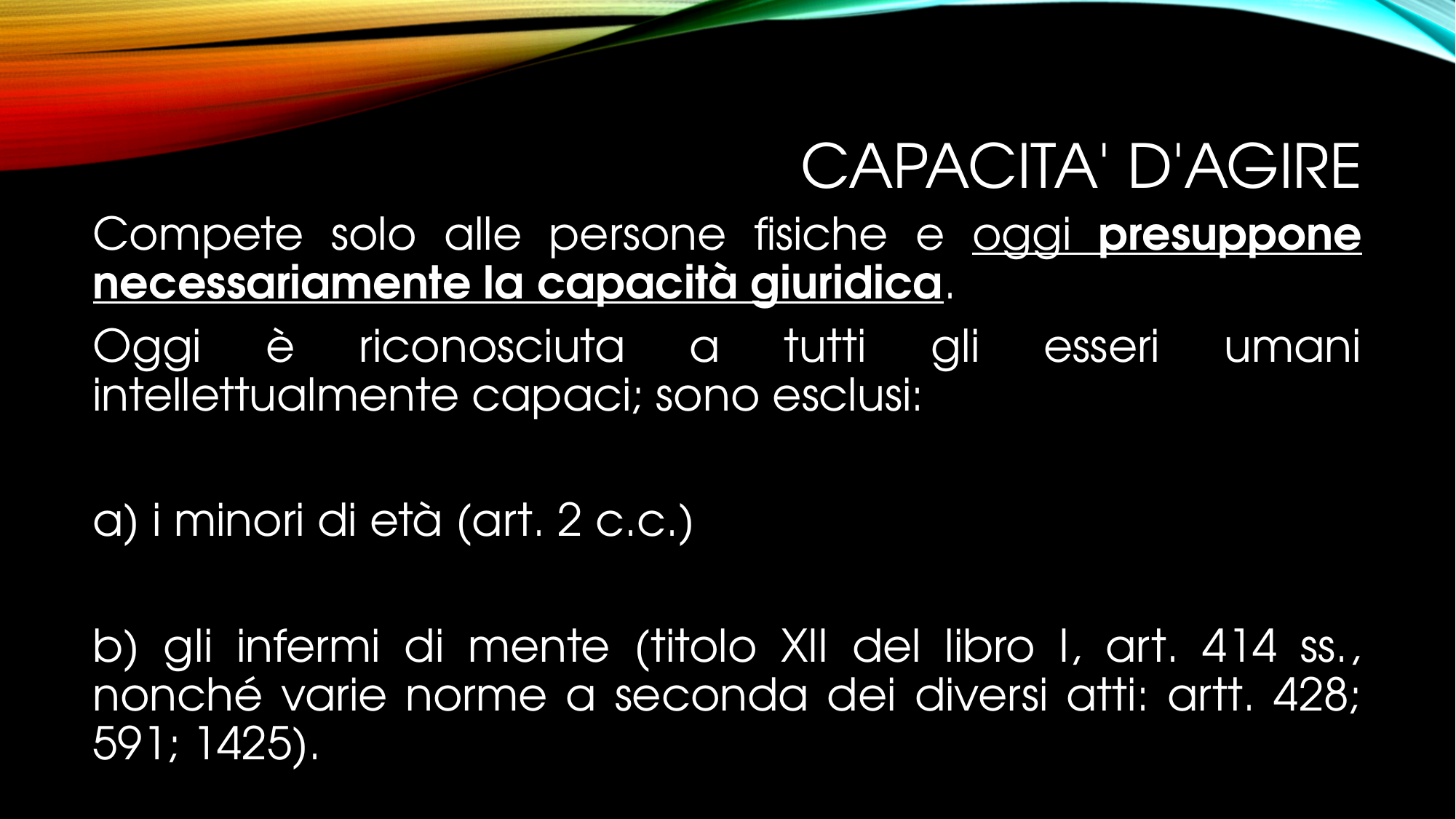

# CAPACITA' D'AGIRE
Compete solo alle persone fisiche e oggi presuppone necessariamente la capacità giuridica.
Oggi è riconosciuta a tutti gli esseri umani intellettualmente capaci; sono esclusi:

a) i minori di età (art. 2 c.c.)

b) gli infermi di mente (titolo XII del libro I, art. 414 ss., nonché varie norme a seconda dei diversi atti: artt. 428; 591; 1425).